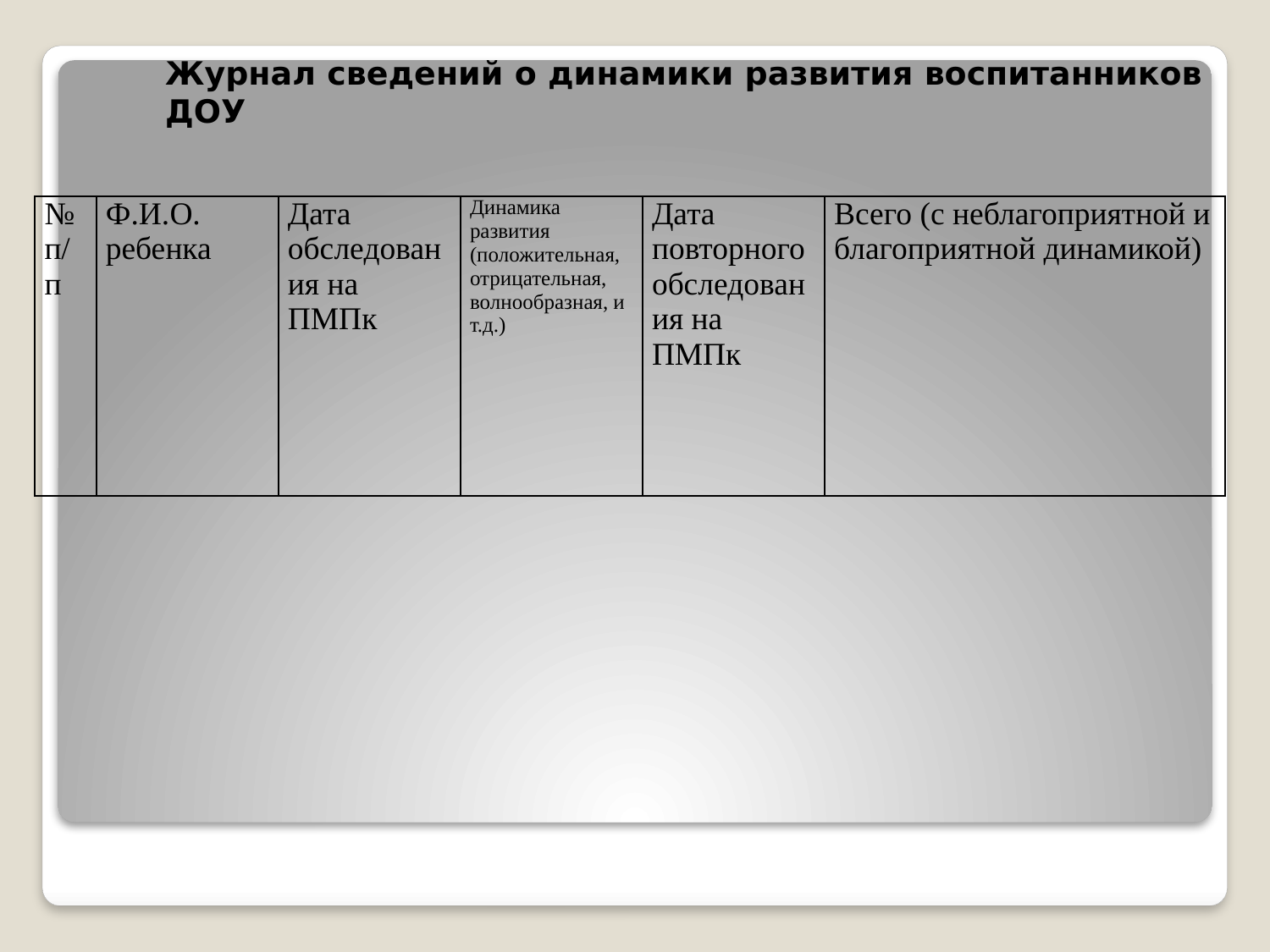

# Журнал сведений о динамики развития воспитанников ДОУ
| № п/п | Ф.И.О. ребенка | Дата обследования на ПМПк | Динамика развития (положительная, отрицательная, волнообразная, и т.д.) | Дата повторного обследования на ПМПк | Всего (с неблагоприятной и благоприятной динамикой) |
| --- | --- | --- | --- | --- | --- |